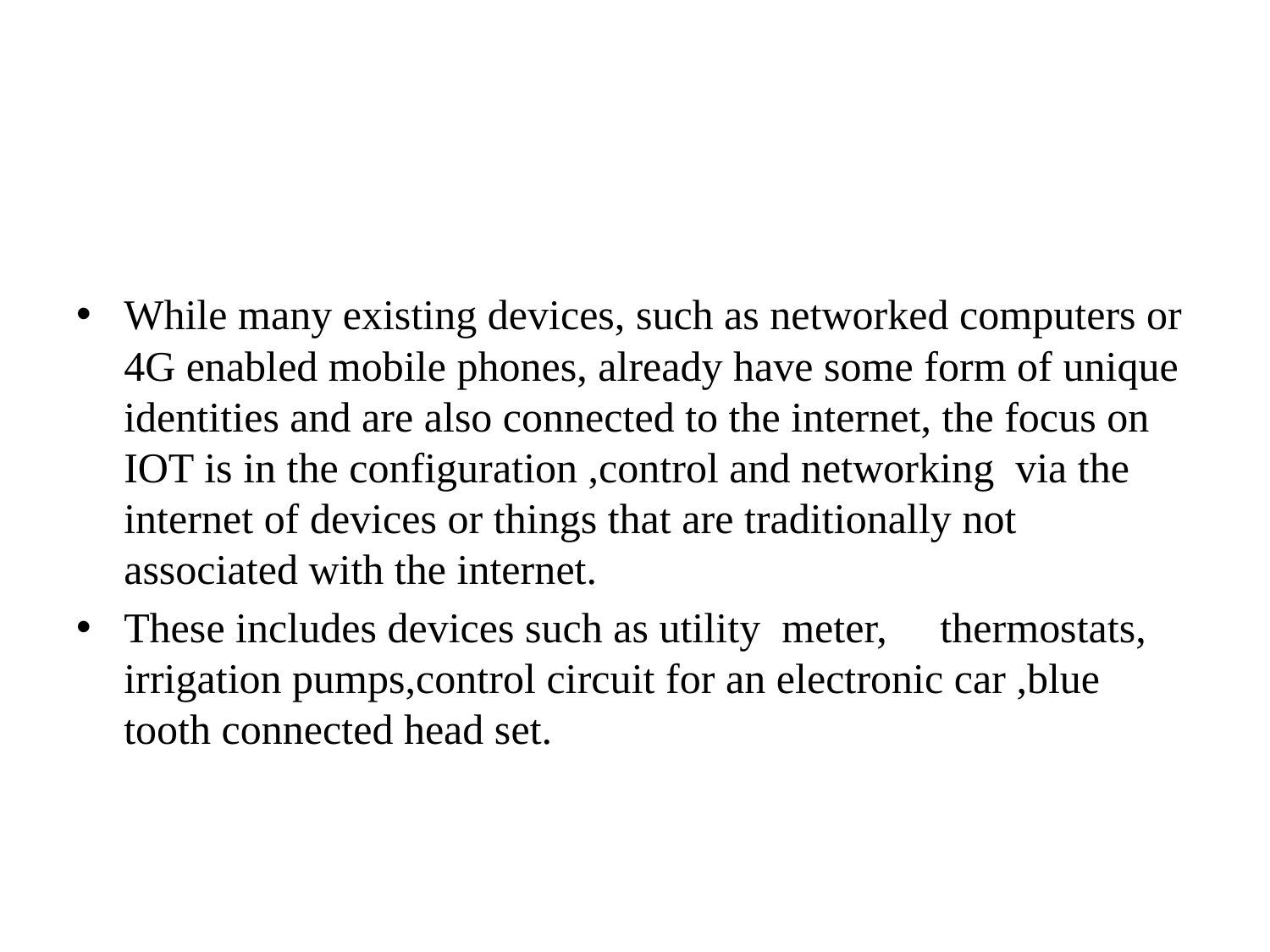

#

While many existing devices, such as networked computers or 4G enabled mobile phones, already have some form of unique identities and are also connected to the internet, the focus on IOT is in the configuration ,control and networking  via the internet of devices or things that are traditionally not associated with the internet.
These includes devices such as utility  meter,     thermostats, irrigation pumps,control circuit for an electronic car ,blue tooth connected head set.